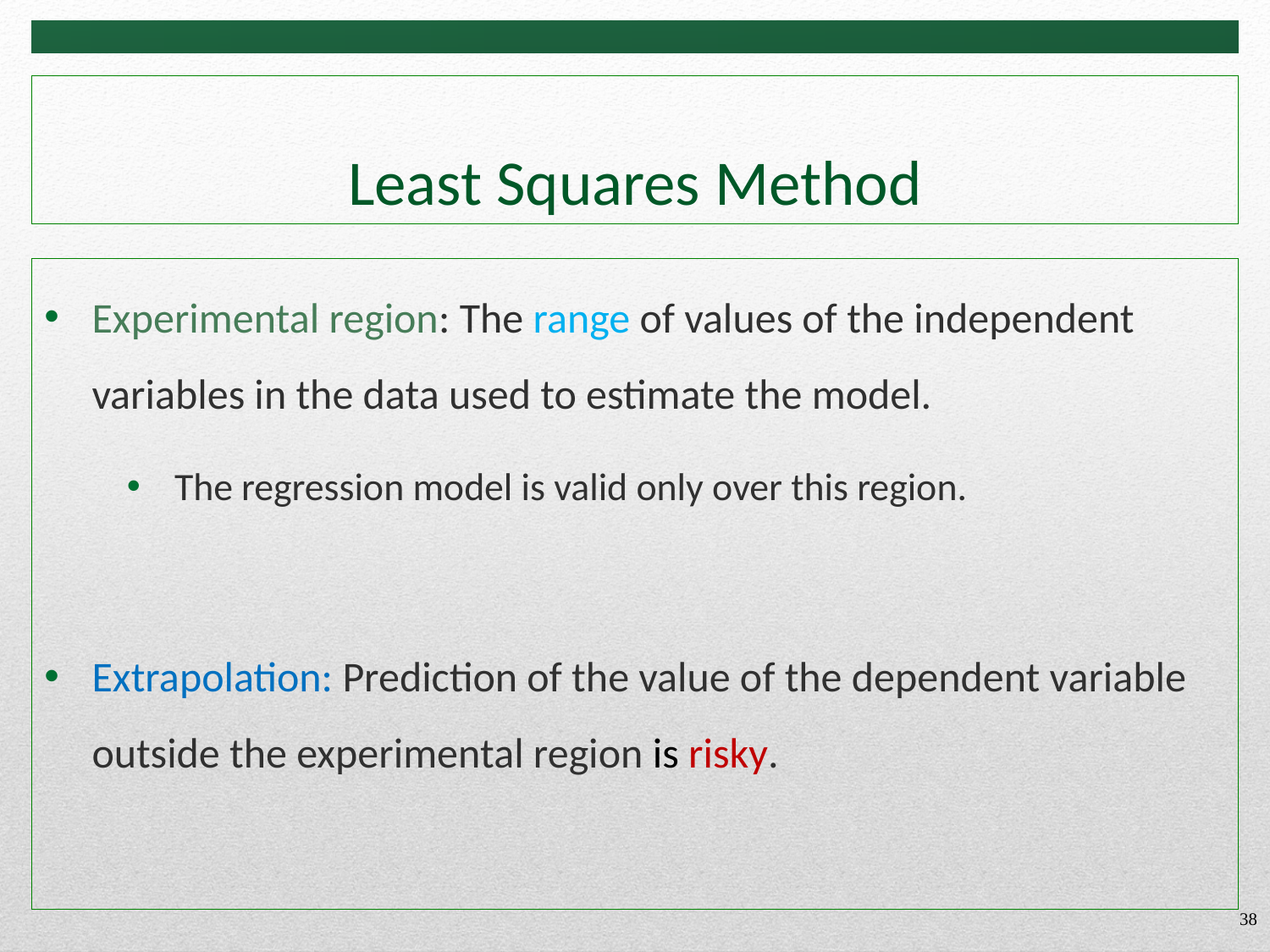

# Least Squares Method
Experimental region: The range of values of the independent variables in the data used to estimate the model.
The regression model is valid only over this region.

Extrapolation: Prediction of the value of the dependent variable outside the experimental region is risky.

38